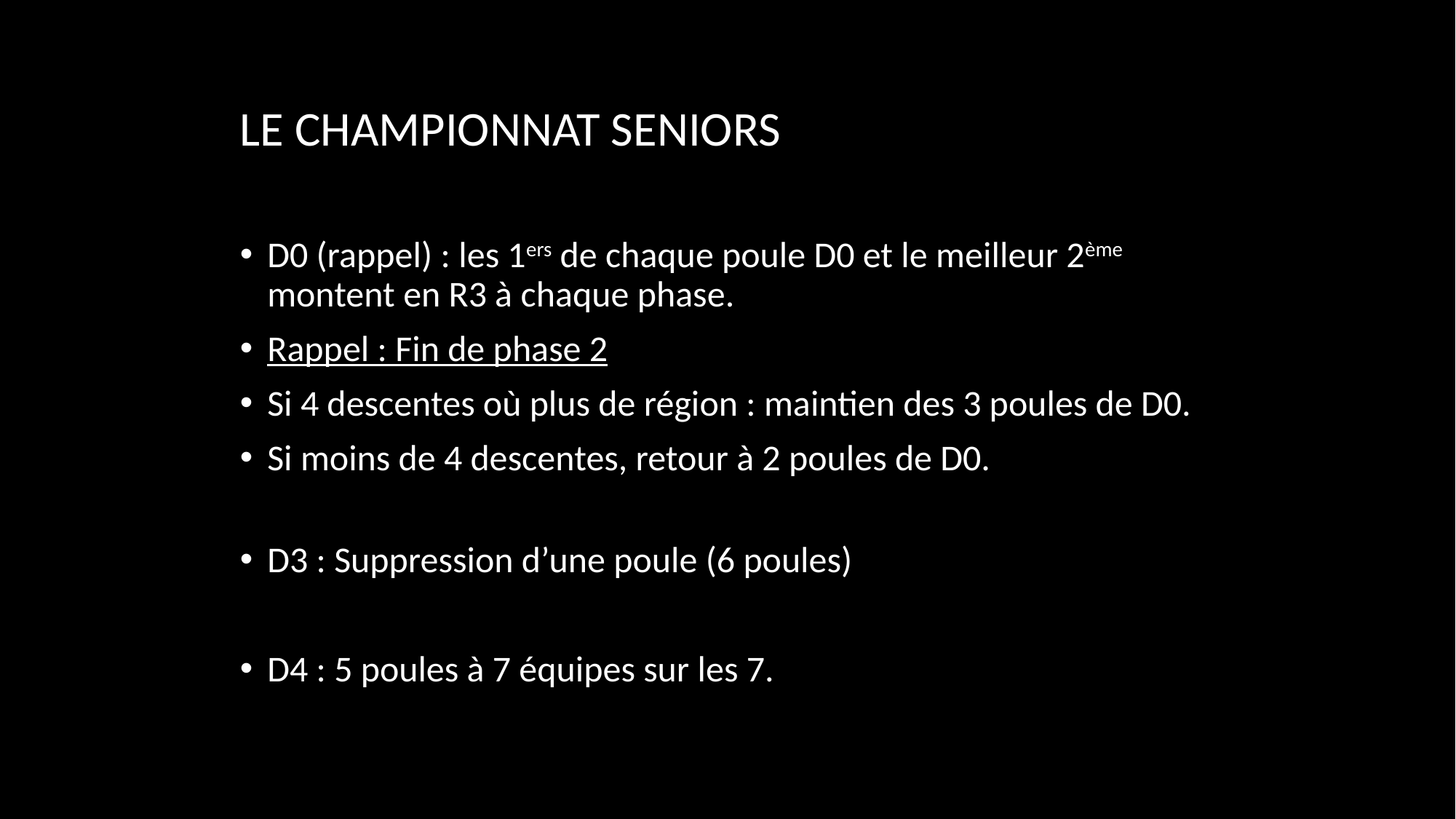

# LE CHAMPIONNAT SENIORS

D0 (rappel) : les 1ers de chaque poule D0 et le meilleur 2ème  montent en R3 à chaque phase.
Rappel : Fin de phase 2
Si 4 descentes où plus de région : maintien des 3 poules de D0.
Si moins de 4 descentes, retour à 2 poules de D0.

D3 : Suppression d’une poule (6 poules)

D4 : 5 poules à 7 équipes sur les 7.